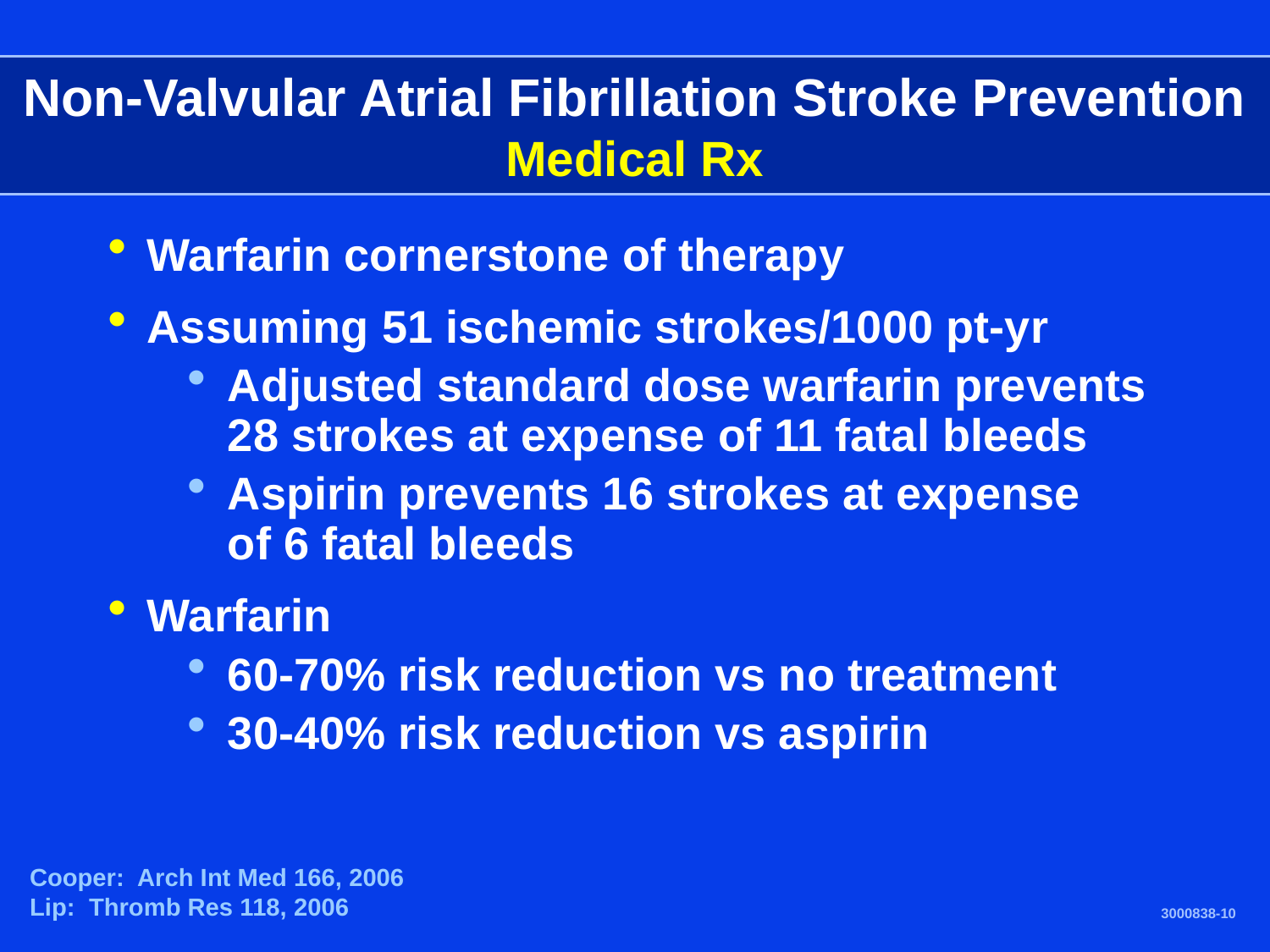

# Non-Valvular Atrial Fibrillation Stroke Prevention Medical Rx
Warfarin cornerstone of therapy
Assuming 51 ischemic strokes/1000 pt-yr
Adjusted standard dose warfarin prevents 28 strokes at expense of 11 fatal bleeds
Aspirin prevents 16 strokes at expense
of 6 fatal bleeds
Warfarin
60-70% risk reduction vs no treatment
30-40% risk reduction vs aspirin
Cooper:  Arch Int Med 166, 2006
Lip:  Thromb Res 118, 2006
3000838-10